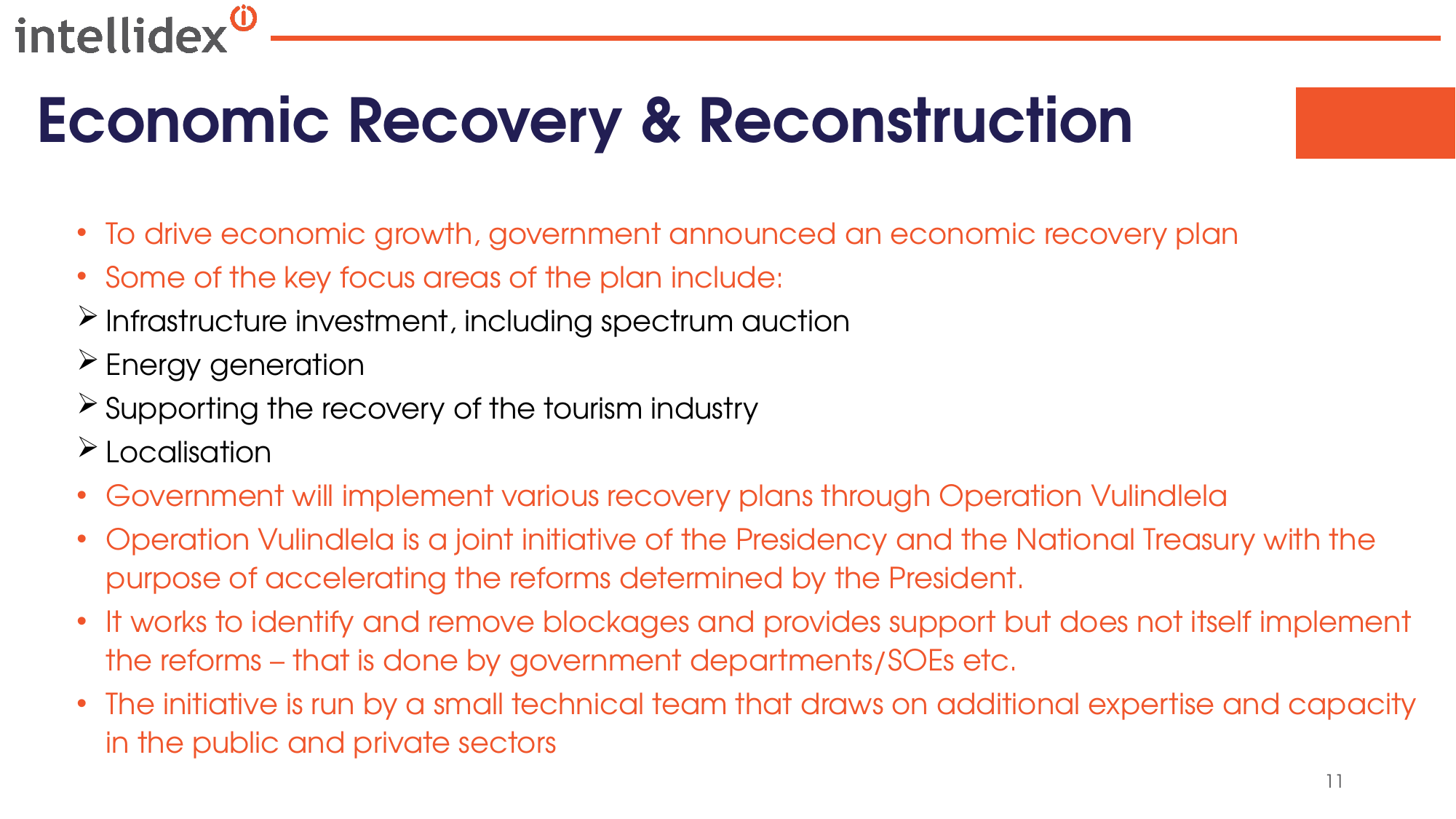

# Economic Recovery & Reconstruction

To drive economic growth, government announced an economic recovery plan
Some of the key focus areas of the plan include:
Infrastructure investment, including spectrum auction
Energy generation
Supporting the recovery of the tourism industry
Localisation
Government will implement various recovery plans through Operation Vulindlela
Operation Vulindlela is a joint initiative of the Presidency and the National Treasury with the purpose of accelerating the reforms determined by the President.
It works to identify and remove blockages and provides support but does not itself implement the reforms – that is done by government departments/SOEs etc.
The initiative is run by a small technical team that draws on additional expertise and capacity in the public and private sectors

11